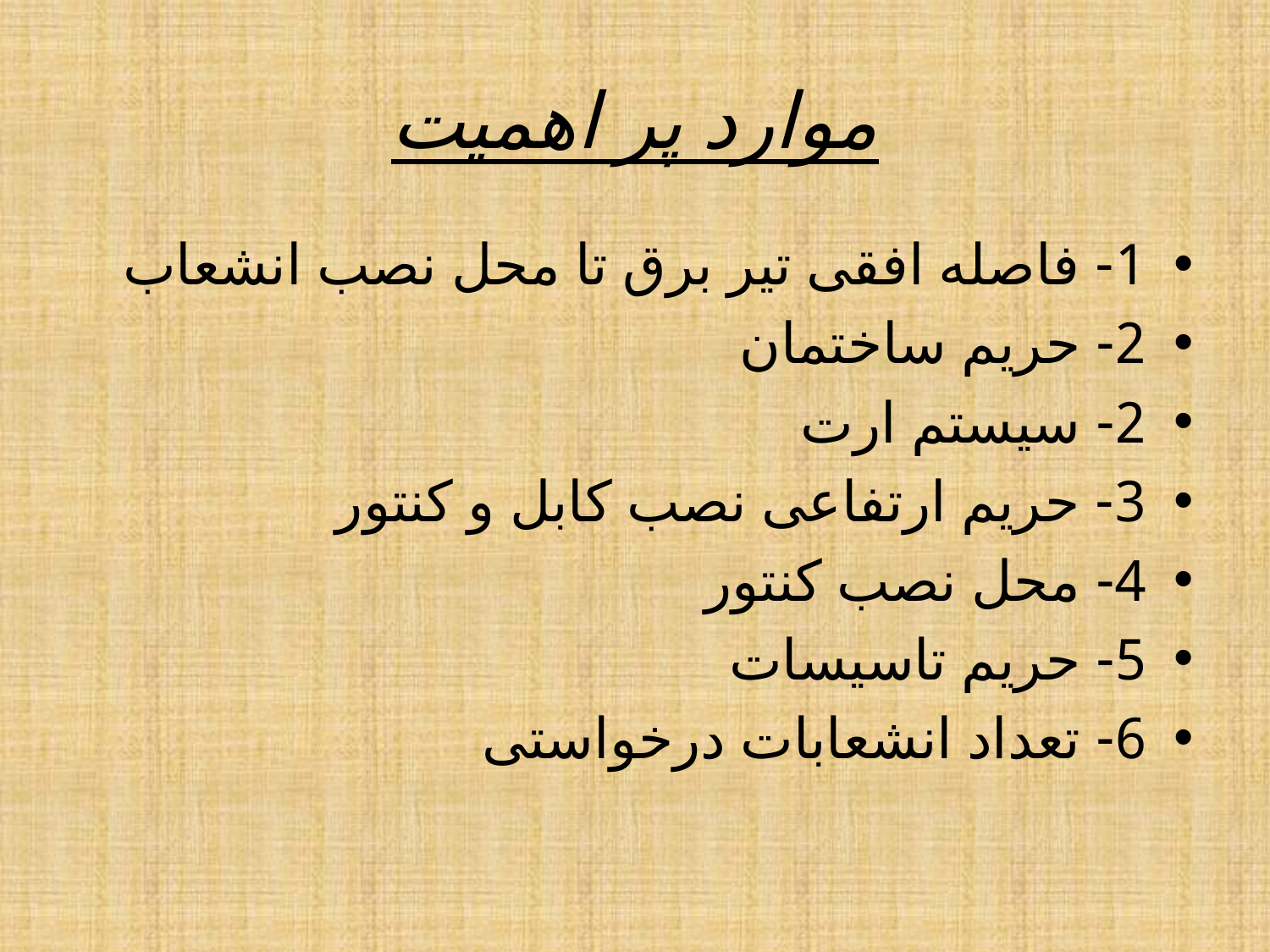

# موارد پر اهمیت
1- فاصله افقی تیر برق تا محل نصب انشعاب
2- حریم ساختمان
2- سیستم ارت
3- حریم ارتفاعی نصب کابل و کنتور
4- محل نصب کنتور
5- حریم تاسیسات
6- تعداد انشعابات درخواستی